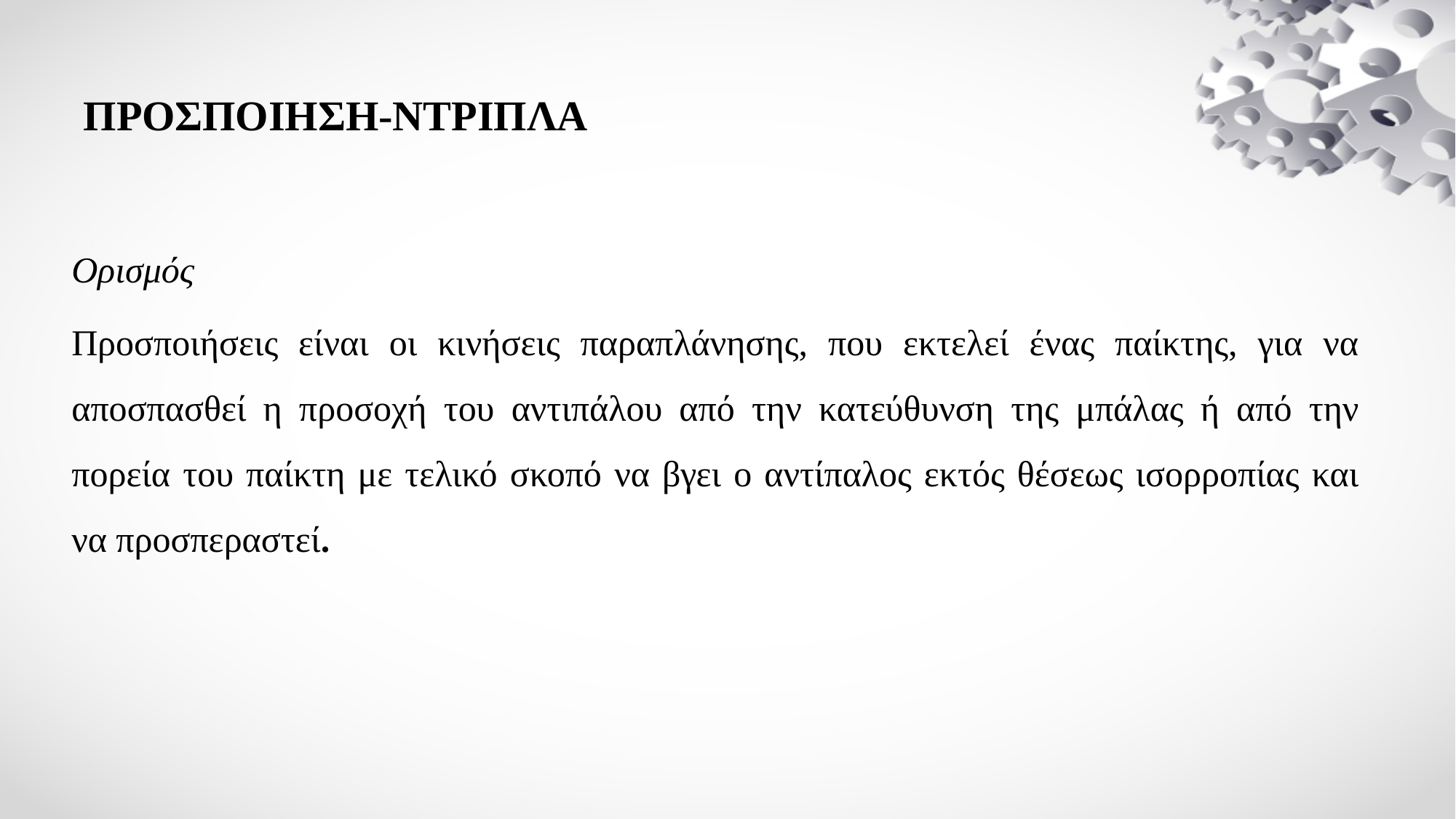

# ΠΡΟΣΠΟΙΗΣΗ-ΝΤΡΙΠΛΑ
Ορισμός
Προσποιήσεις είναι οι κινήσεις παραπλάνησης, που εκτελεί ένας παίκτης, για να αποσπασθεί η προσοχή του αντιπάλου από την κατεύθυνση της μπάλας ή από την πορεία του παίκτη με τελικό σκοπό να βγει ο αντίπαλος εκτός θέσεως ισορροπίας και να προσπεραστεί.